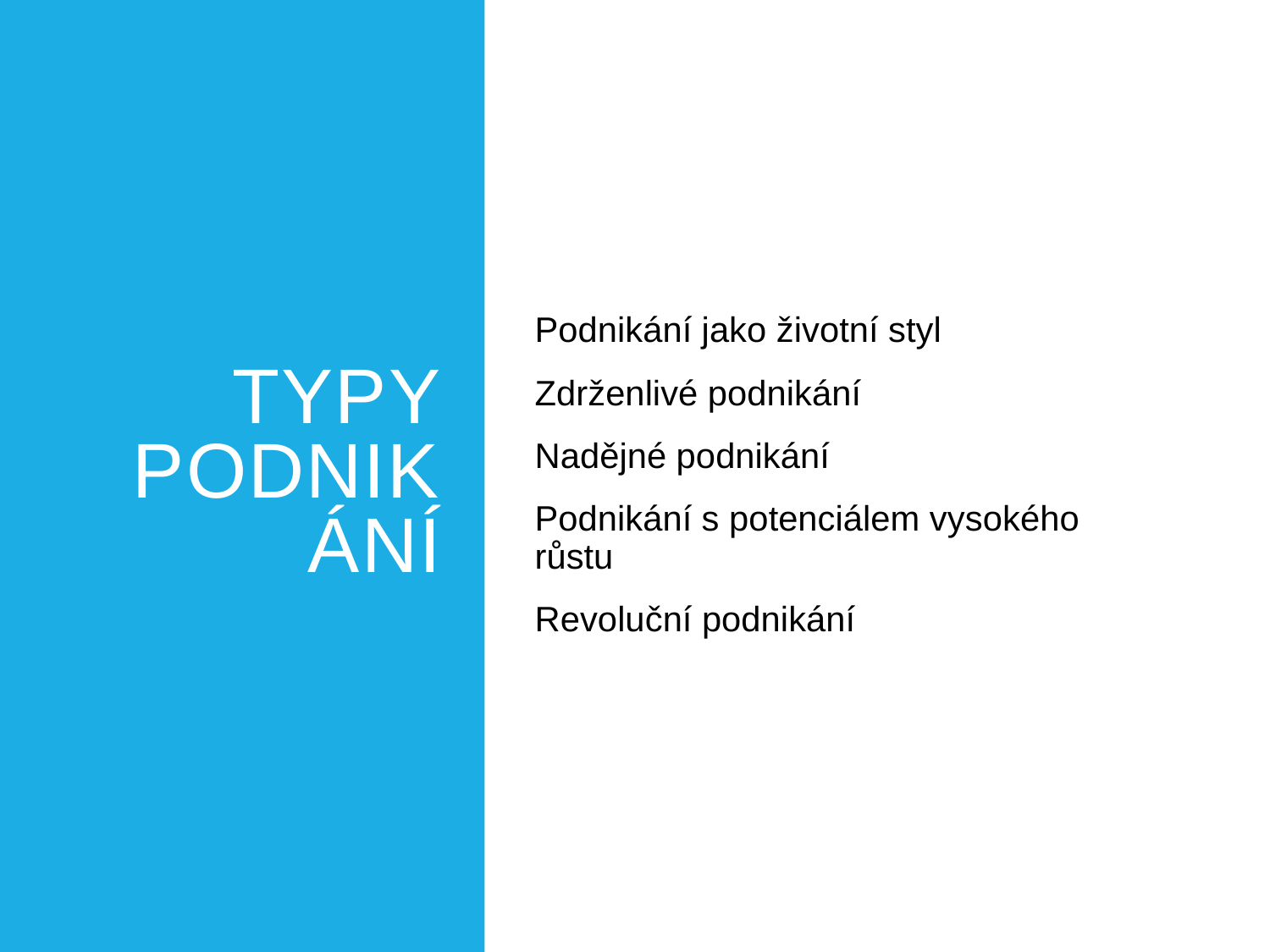

# Typy podnikání
Podnikání jako životní styl
Zdrženlivé podnikání
Nadějné podnikání
Podnikání s potenciálem vysokého růstu
Revoluční podnikání